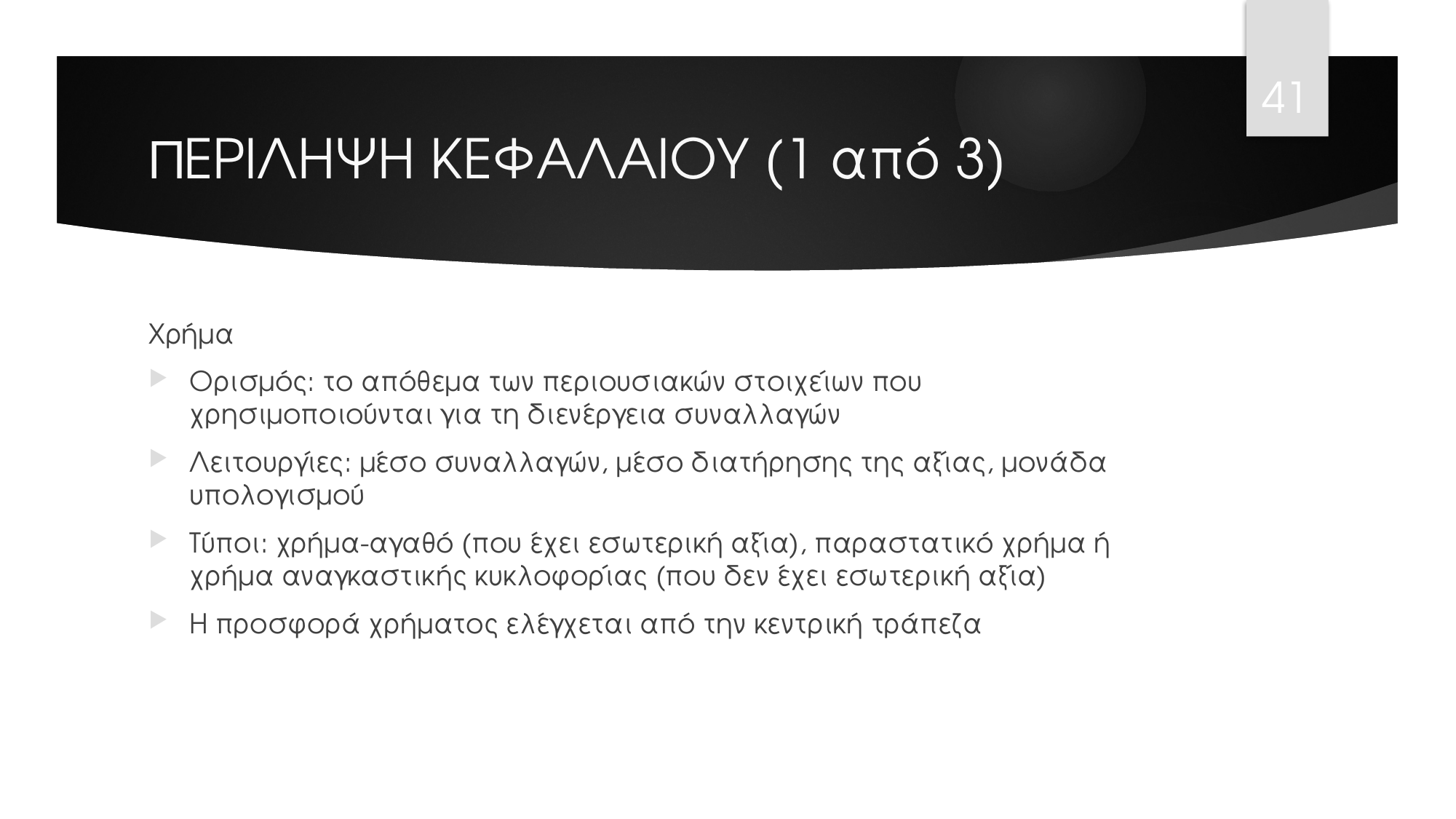

41
# ΠΕΡΙΛΗΨΗ ΚΕΦΑΛΑΙΟΥ (1 από 3)
Χρήμα
Ορισμός: το απόθεμα των περιουσιακών στοιχείων που χρησιμοποιούνται για τη διενέργεια συναλλαγών
Λειτουργίες: μέσο συναλλαγών, μέσο διατήρησης της αξίας, μονάδα υπολογισμού
Τύποι: χρήμα-αγαθό (που έχει εσωτερική αξία), παραστατικό χρήμα ή χρήμα αναγκαστικής κυκλοφορίας (που δεν έχει εσωτερική αξία)
Η προσφορά χρήματος ελέγχεται από την κεντρική τράπεζα